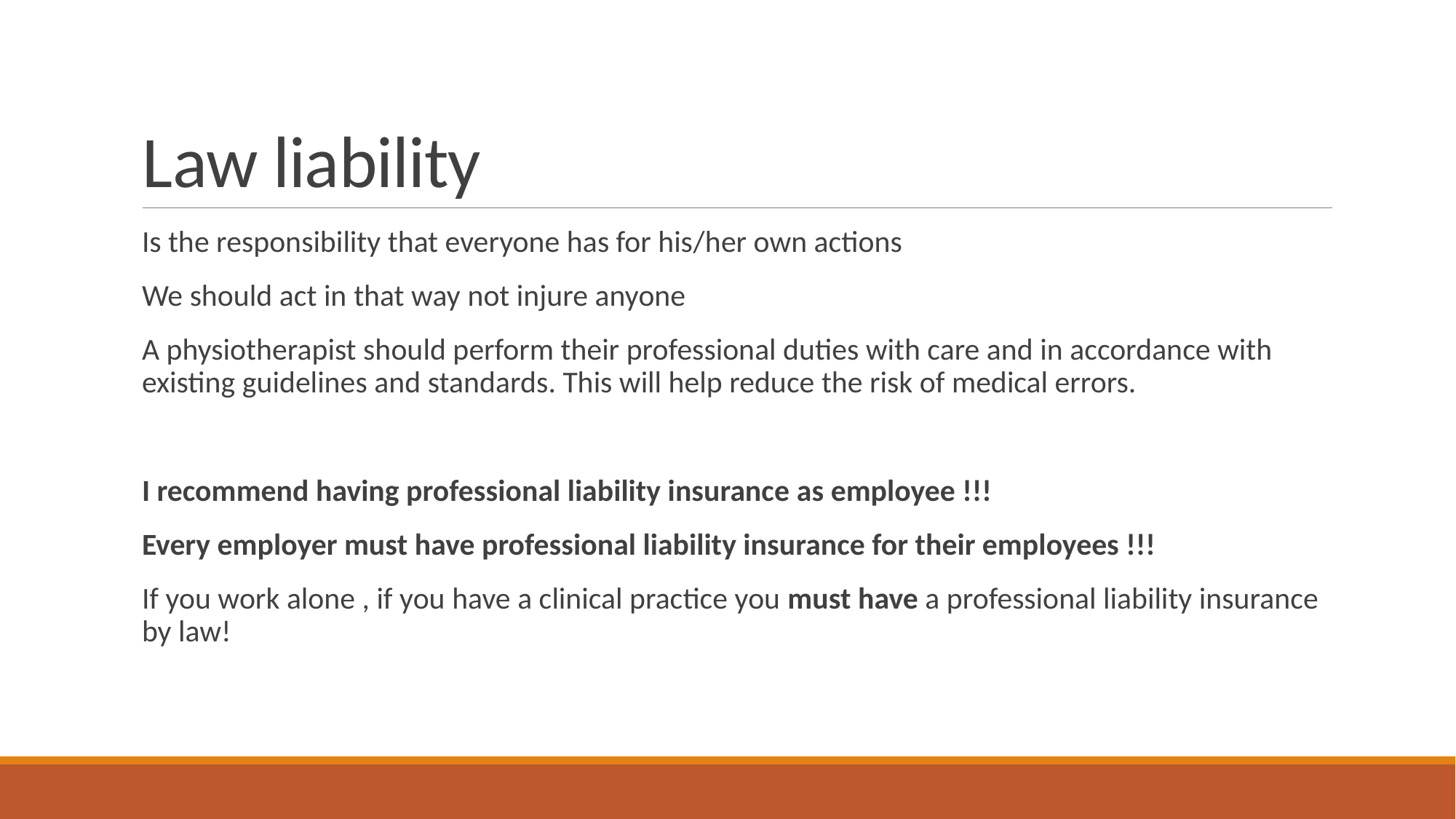

# Law liability
Is the responsibility that everyone has for his/her own actions
We should act in that way not injure anyone
A physiotherapist should perform their professional duties with care and in accordance with existing guidelines and standards. This will help reduce the risk of medical errors.

I recommend having professional liability insurance as employee !!!
Every employer must have professional liability insurance for their employees !!!
If you work alone , if you have a clinical practice you must have a professional liability insurance by law!